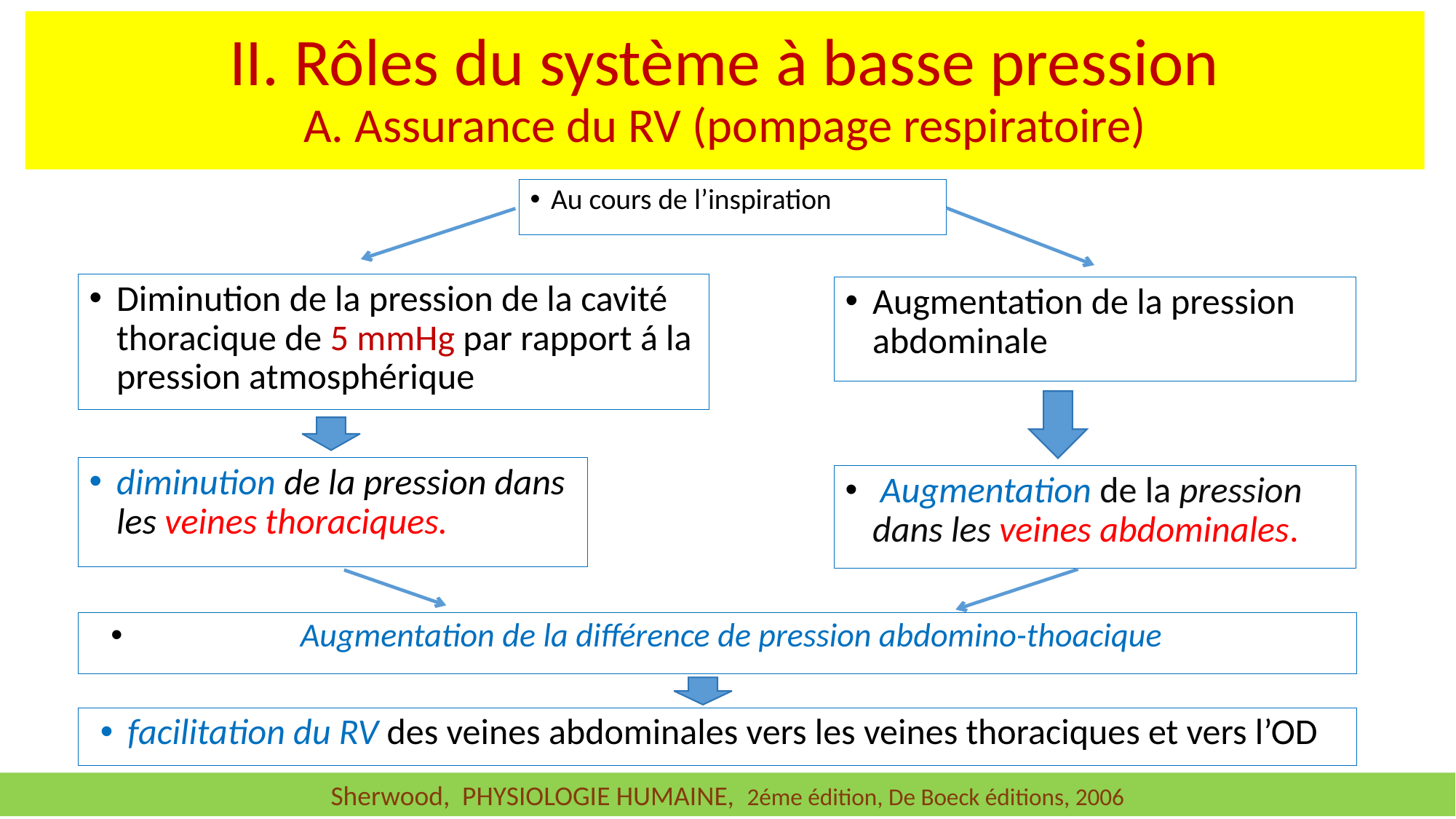

II. Rôles du système à basse pression
A. Assurance du RV (pompage respiratoire)
Au cours de l’inspiration

Diminution de la pression de la cavité thoracique de 5 mmHg par rapport á la pression atmosphérique

Augmentation de la pression abdominale

diminution de la pression dans les veines thoraciques.

 Augmentation de la pression dans les veines abdominales.

 Augmentation de la différence de pression abdomino-thoacique

facilitation du RV des veines abdominales vers les veines thoraciques et vers l’OD

Sherwood,  PHYSIOLOGIE HUMAINE,  2éme édition, De Boeck éditions, 2006